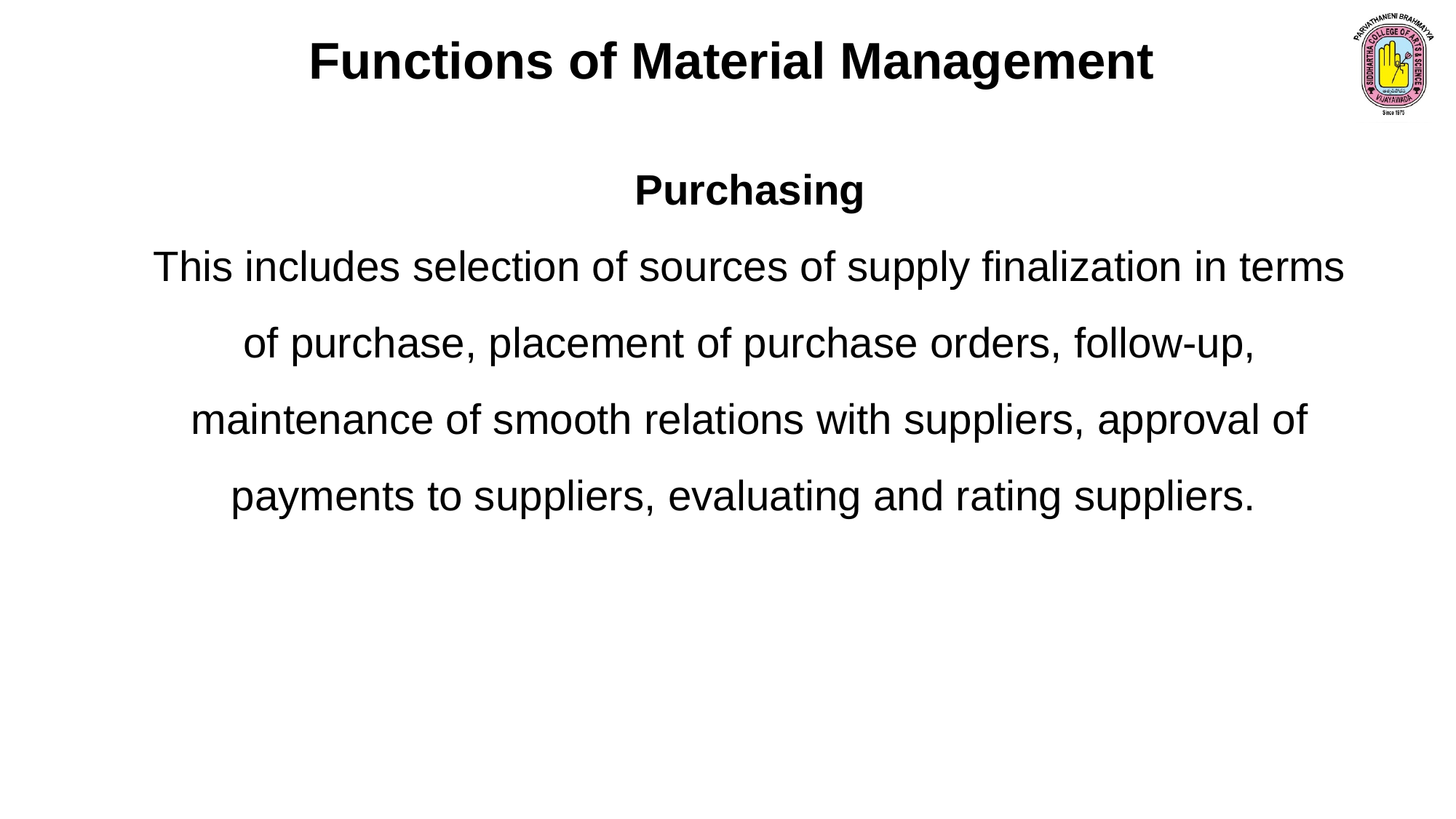

Functions of Material Management

Purchasing
This includes selection of sources of supply finalization in terms of purchase, placement of purchase orders, follow-up, maintenance of smooth relations with suppliers, approval of payments to suppliers, evaluating and rating suppliers.